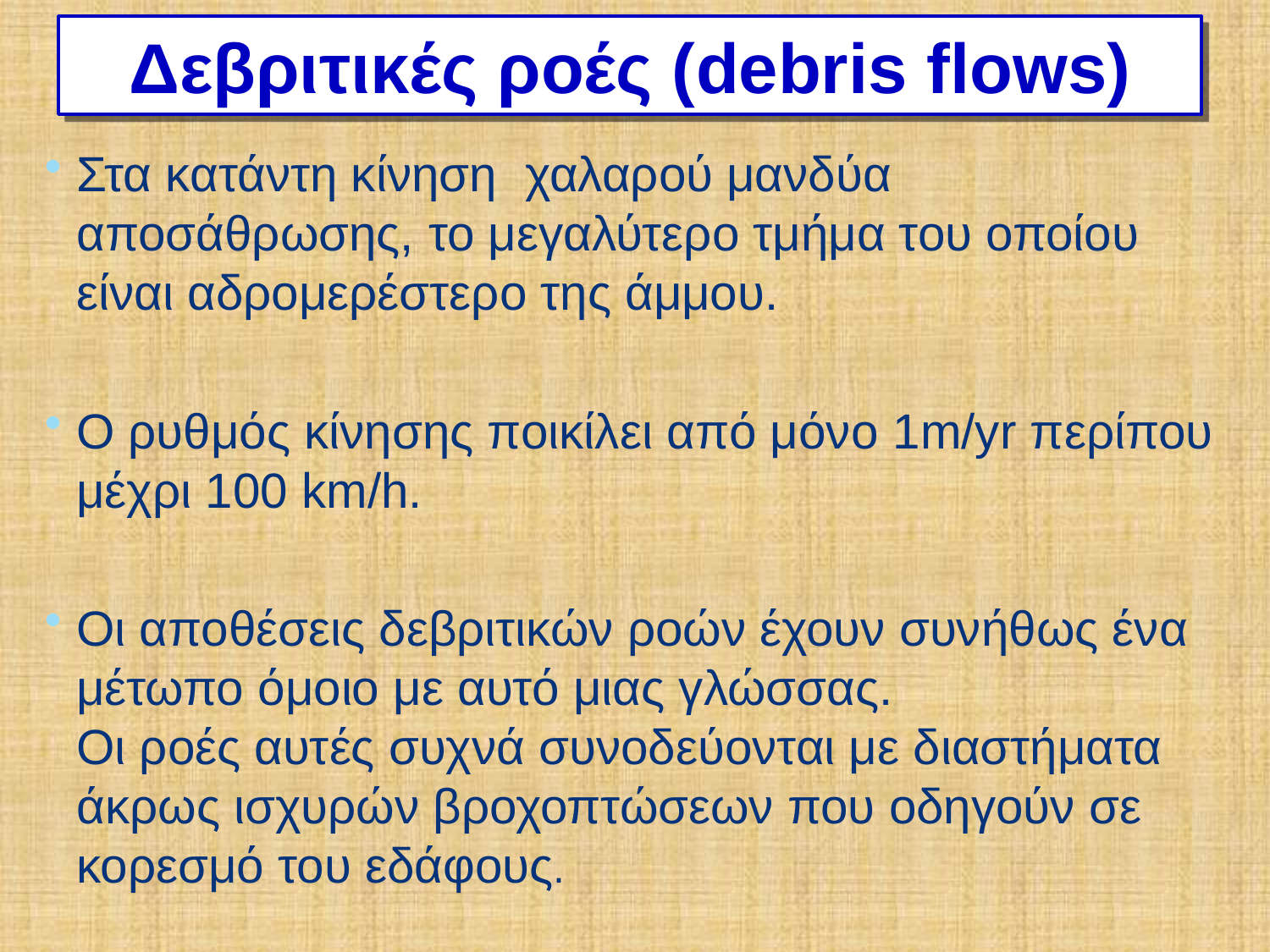

# Δεβριτικές ροές (debris flows)
Στα κατάντη κίνηση  χαλαρού μανδύα αποσάθρωσης, το μεγαλύτερο τμήμα του οποίου είναι αδρομερέστερο της άμμου.

Ο ρυθμός κίνησης ποικίλει από μόνο 1m/yr περίπου μέχρι 100 km/h.

Οι αποθέσεις δεβριτικών ροών έχουν συνήθως ένα μέτωπο όμοιο με αυτό μιας γλώσσας.                       Οι ροές αυτές συχνά συνοδεύονται με διαστήματα άκρως ισχυρών βροχοπτώσεων που οδηγούν σε κορεσμό του εδάφους.